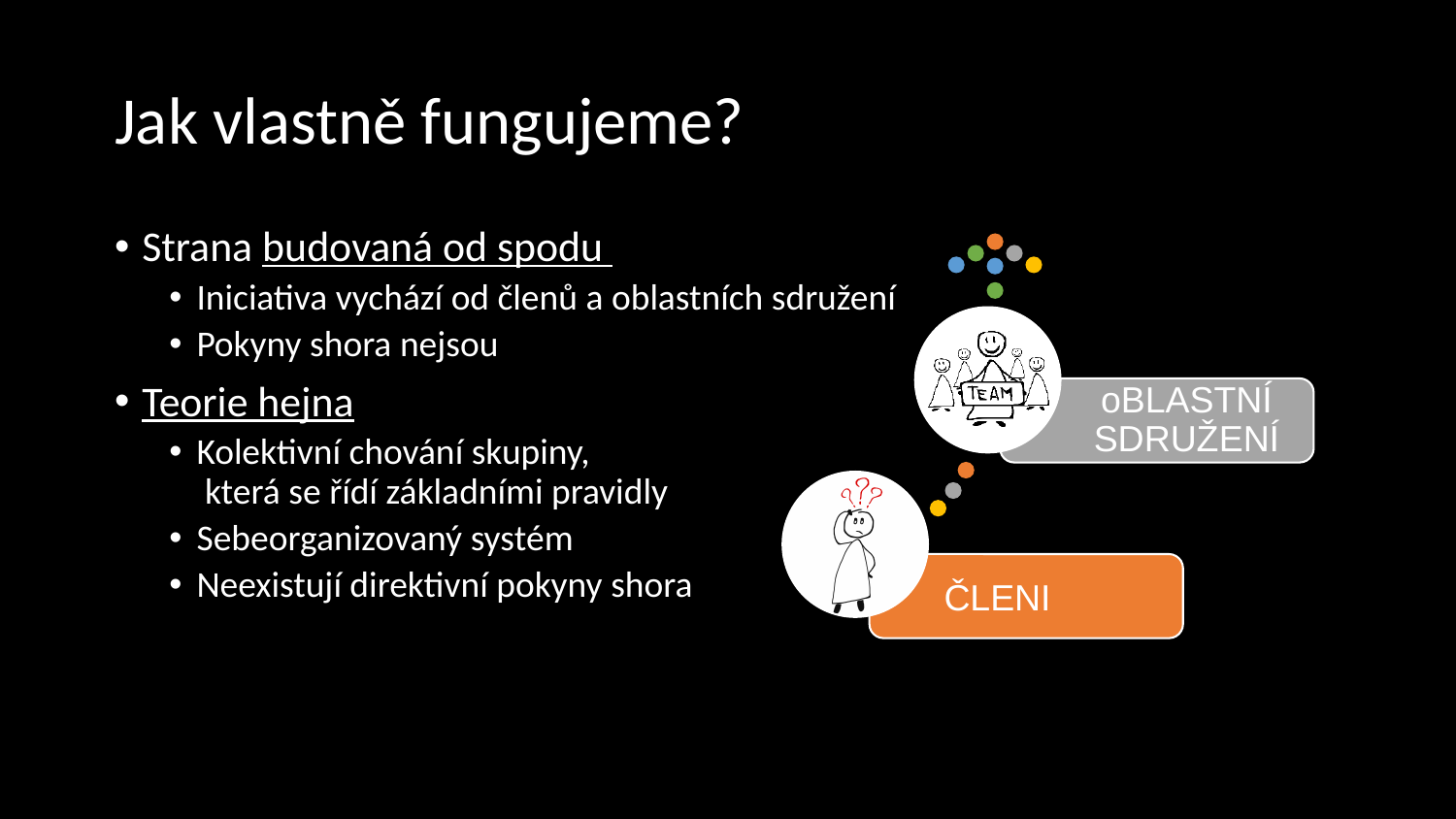

# Jak vlastně fungujeme?
Strana budovaná od spodu
Iniciativa vychází od členů a oblastních sdružení
Pokyny shora nejsou
Teorie hejna
Kolektivní chování skupiny,
 která se řídí základními pravidly
Sebeorganizovaný systém
Neexistují direktivní pokyny shora

ČLENI
oBLASTNÍ SDRUŽENÍ